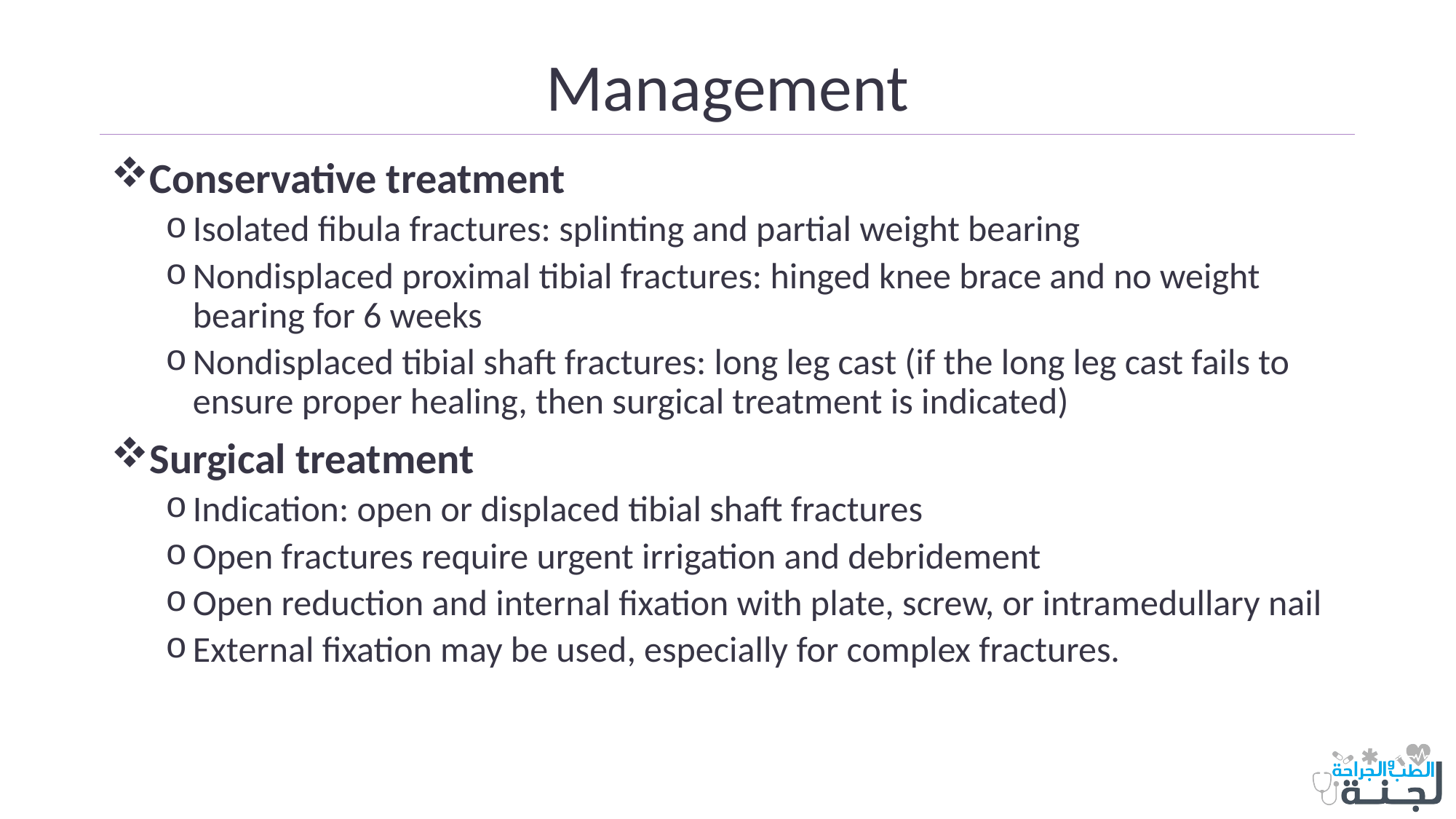

# Management
Conservative treatment
Isolated fibula fractures: splinting and partial weight bearing
Nondisplaced proximal tibial fractures: hinged knee brace and no weight bearing for 6 weeks
Nondisplaced tibial shaft fractures: long leg cast (if the long leg cast fails to ensure proper healing, then surgical treatment is indicated)
Surgical treatment
Indication: open or displaced tibial shaft fractures
Open fractures require urgent irrigation and debridement
Open reduction and internal fixation with plate, screw, or intramedullary nail
External fixation may be used, especially for complex fractures.